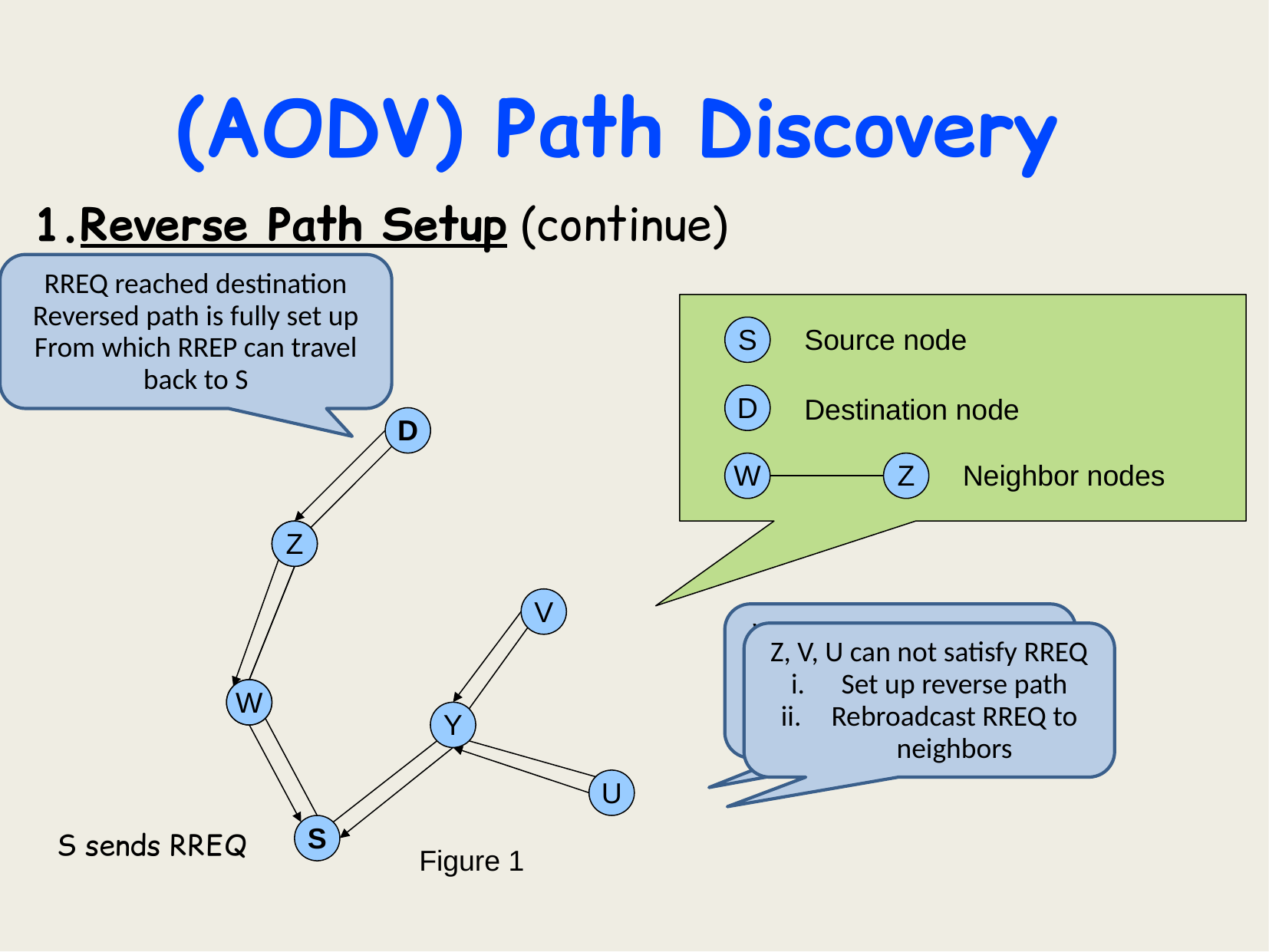

# (AODV) Path Discovery
Reverse Path Setup (continue)

RREQ reached destination
Reversed path is fully set up
From which RREP can travel back to S

S
Source node
D
Destination node
D
W
Z
Neighbor nodes
Z
Z
V
W, Y can not satisfy RREQ
Set up reverse path
Rebroadcast RREQ to neighbors
Z, V, U can not satisfy RREQ
Set up reverse path
Rebroadcast RREQ to neighbors
W
W
Y
U
S sends RREQ
S
Figure 1